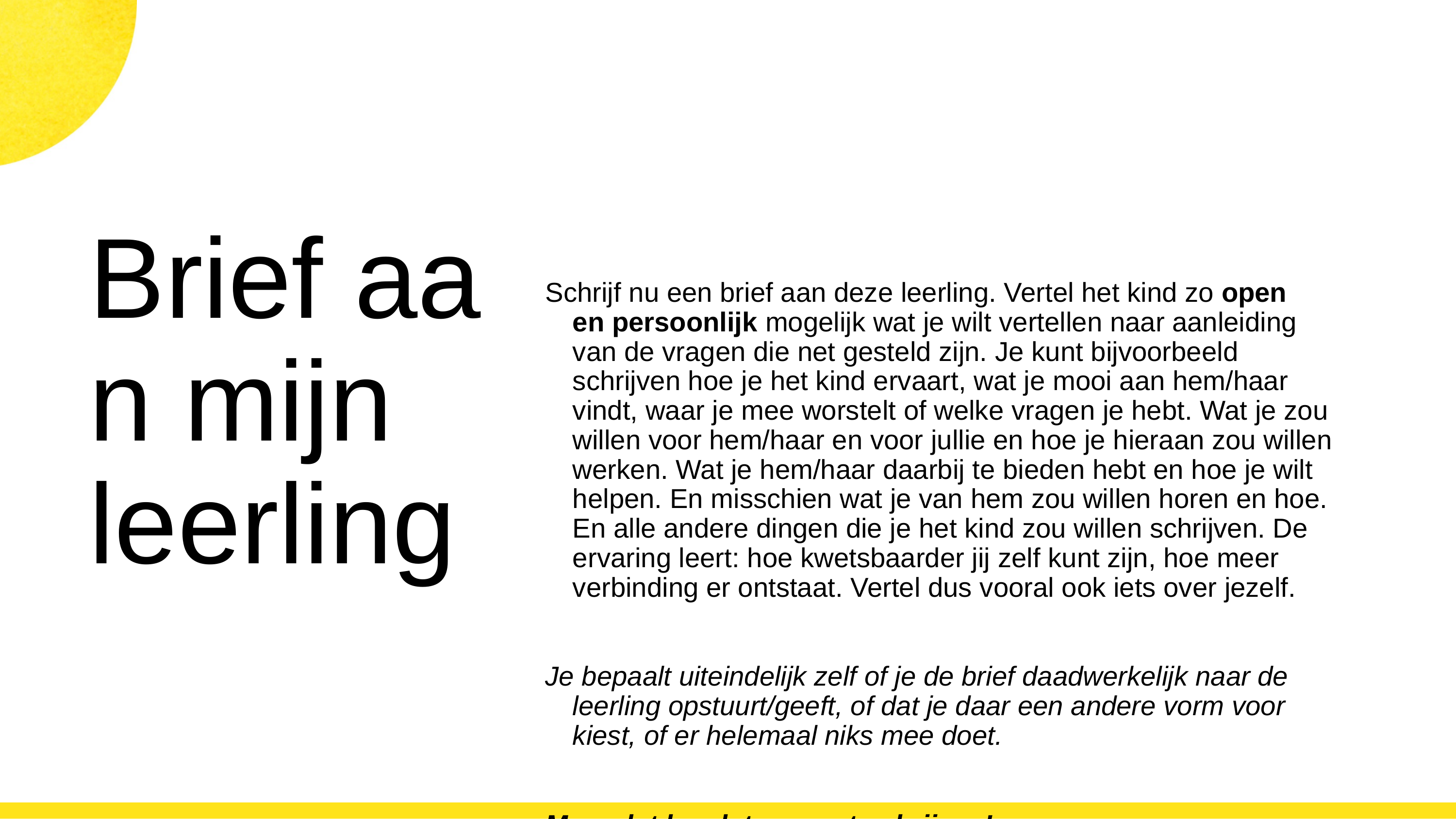

# Brief aan mijn leerling

Schrijf nu een brief aan deze leerling. Vertel het kind zo open en persoonlijk mogelijk wat je wilt vertellen naar aanleiding van de vragen die net gesteld zijn. Je kunt bijvoorbeeld schrijven hoe je het kind ervaart, wat je mooi aan hem/haar vindt, waar je mee worstelt of welke vragen je hebt. Wat je zou willen voor hem/haar en voor jullie en hoe je hieraan zou willen werken. Wat je hem/haar daarbij te bieden hebt en hoe je wilt helpen. En misschien wat je van hem zou willen horen en hoe. En alle andere dingen die je het kind zou willen schrijven. De ervaring leert: hoe kwetsbaarder jij zelf kunt zijn, hoe meer verbinding er ontstaat. Vertel dus vooral ook iets over jezelf.

Je bepaalt uiteindelijk zelf of je de brief daadwerkelijk naar de leerling opstuurt/geeft, of dat je daar een andere vorm voor kiest, of er helemaal niks mee doet.

Maar dat kan later, eerst schrijven!